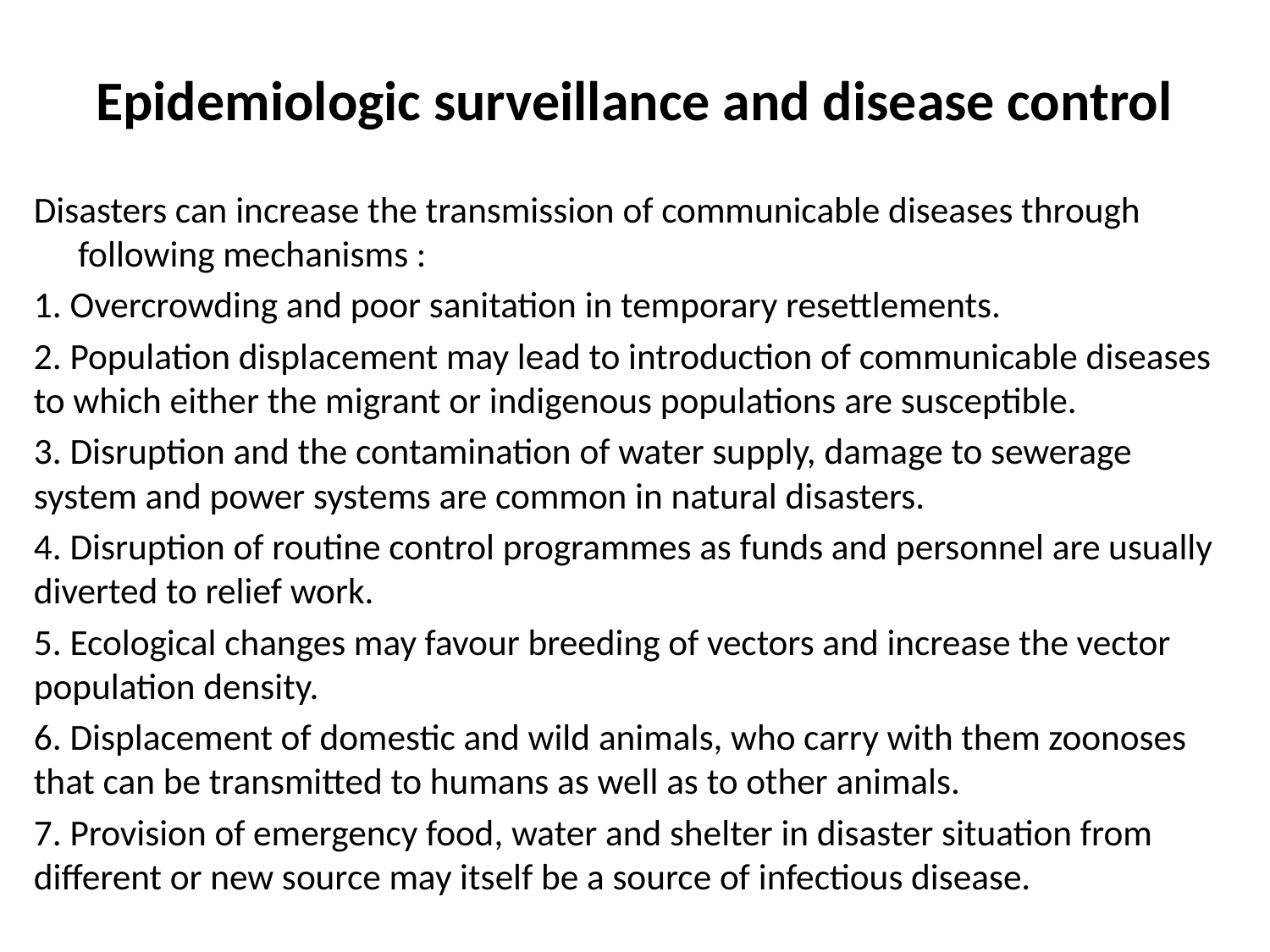

# Epidemiologic surveillance and disease control
Disasters can increase the transmission of communicable diseases through following mechanisms :
1. Overcrowding and poor sanitation in temporary resettlements.
2. Population displacement may lead to introduction of communicable diseases to which either the migrant or indigenous populations are susceptible.
3. Disruption and the contamination of water supply, damage to sewerage system and power systems are common in natural disasters.
4. Disruption of routine control programmes as funds and personnel are usually diverted to relief work.
5. Ecological changes may favour breeding of vectors and increase the vector population density.
6. Displacement of domestic and wild animals, who carry with them zoonoses that can be transmitted to humans as well as to other animals.
7. Provision of emergency food, water and shelter in disaster situation from different or new source may itself be a source of infectious disease.